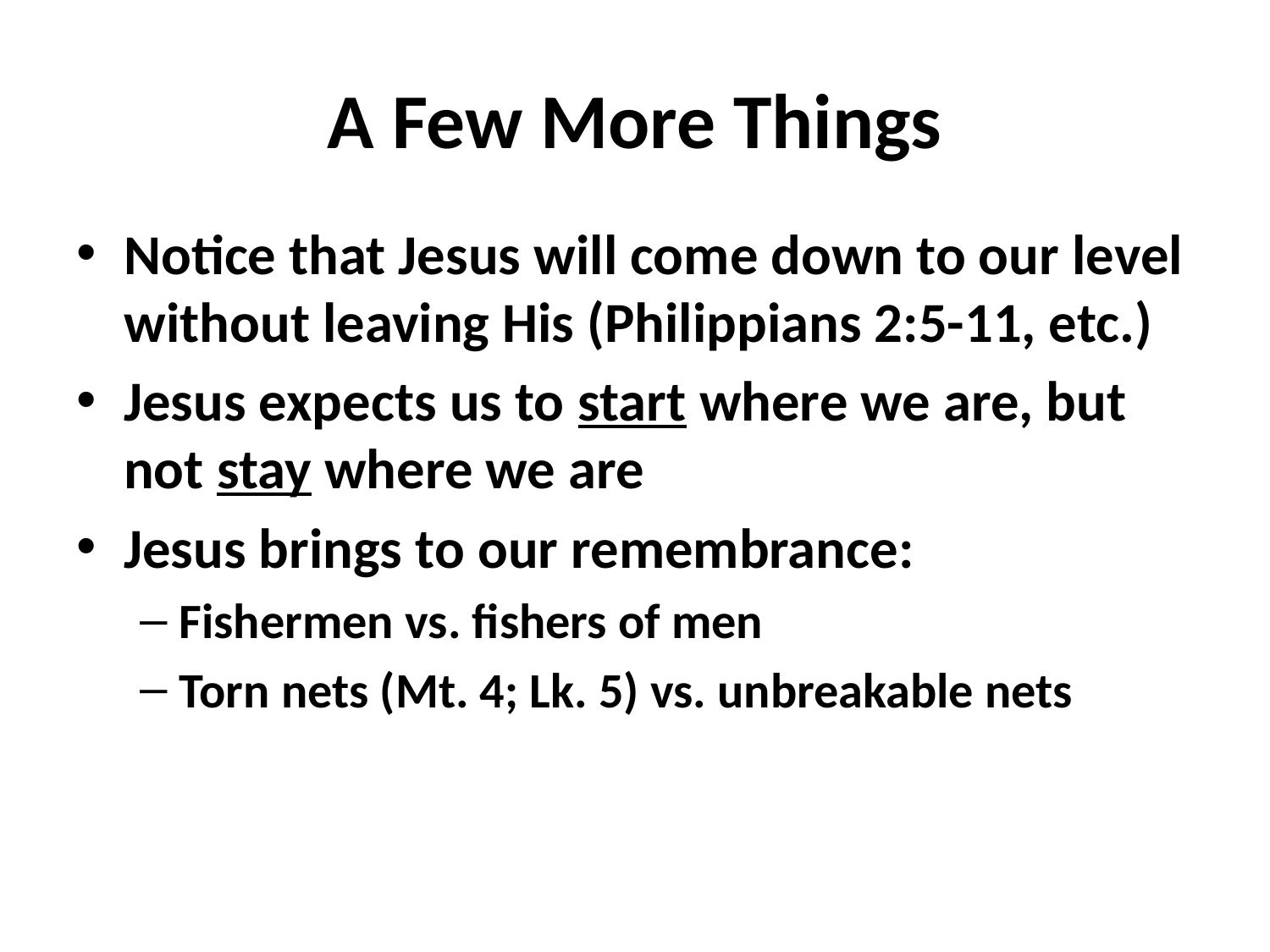

# A Few More Things
Notice that Jesus will come down to our level without leaving His (Philippians 2:5-11, etc.)
Jesus expects us to start where we are, but not stay where we are
Jesus brings to our remembrance:
Fishermen vs. fishers of men
Torn nets (Mt. 4; Lk. 5) vs. unbreakable nets